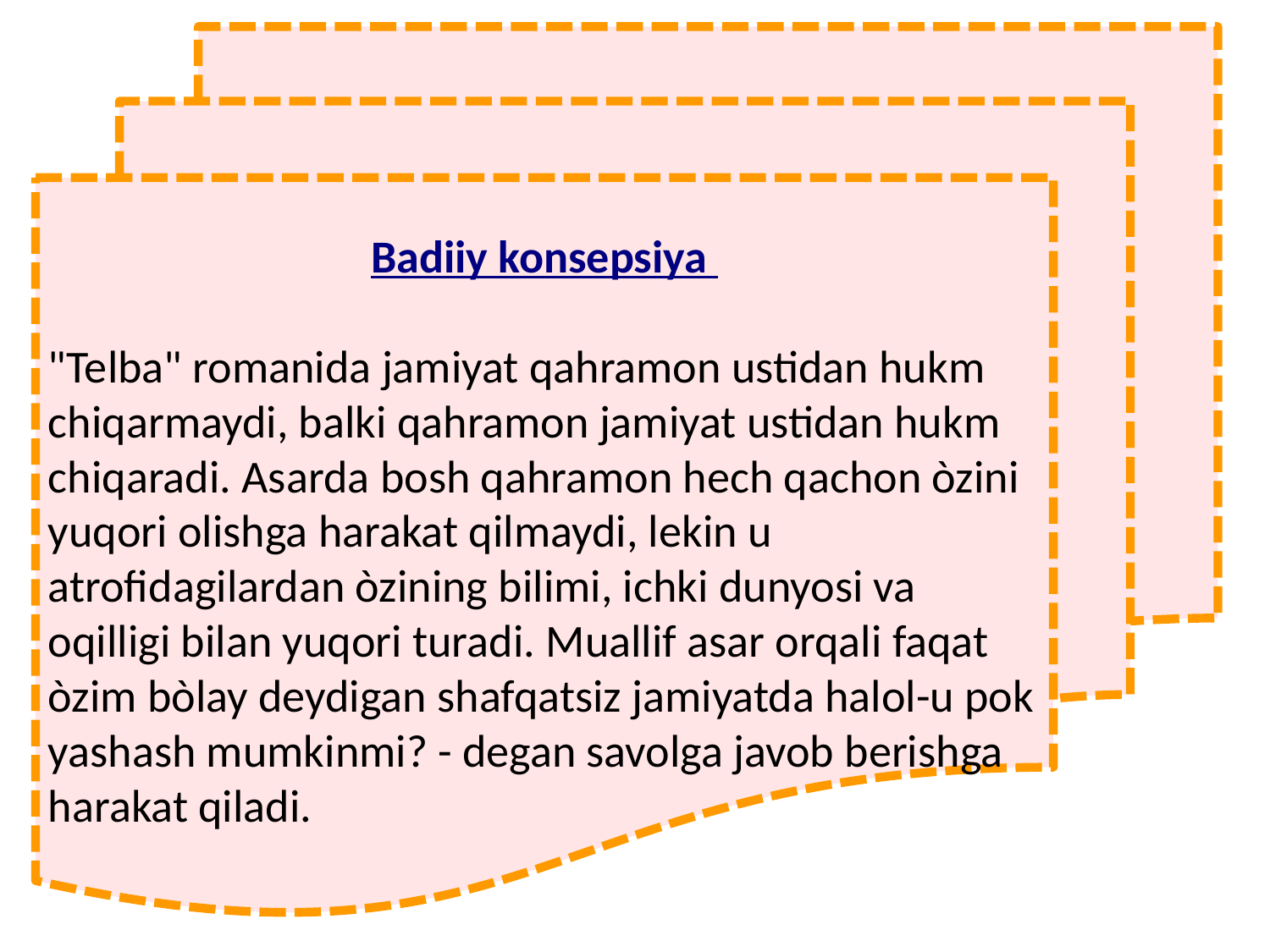

Badiiy konsepsiya

"Telba" romanida jamiyat qahramon ustidan hukm chiqarmaydi, balki qahramon jamiyat ustidan hukm chiqaradi. Asarda bosh qahramon hech qachon òzini yuqori olishga harakat qilmaydi, lekin u atrofidagilardan òzining bilimi, ichki dunyosi va oqilligi bilan yuqori turadi. Muallif asar orqali faqat òzim bòlay deydigan shafqatsiz jamiyatda halol-u pok yashash mumkinmi? - degan savolga javob berishga harakat qiladi.